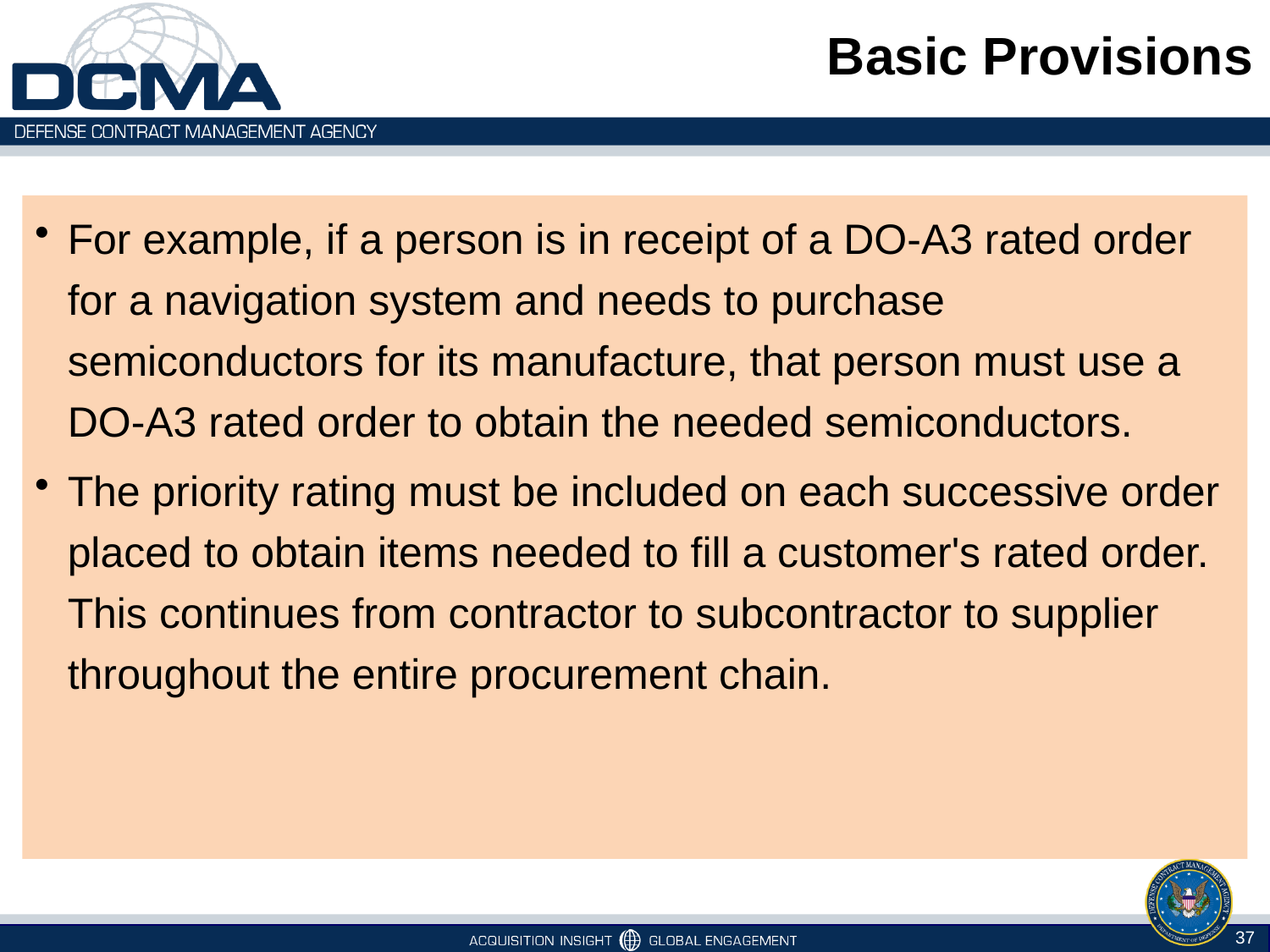

# Basic Provisions
For example, if a person is in receipt of a DO-A3 rated order for a navigation system and needs to purchase semiconductors for its manufacture, that person must use a DO-A3 rated order to obtain the needed semiconductors.
The priority rating must be included on each successive order placed to obtain items needed to fill a customer's rated order. This continues from contractor to subcontractor to supplier throughout the entire procurement chain.

37